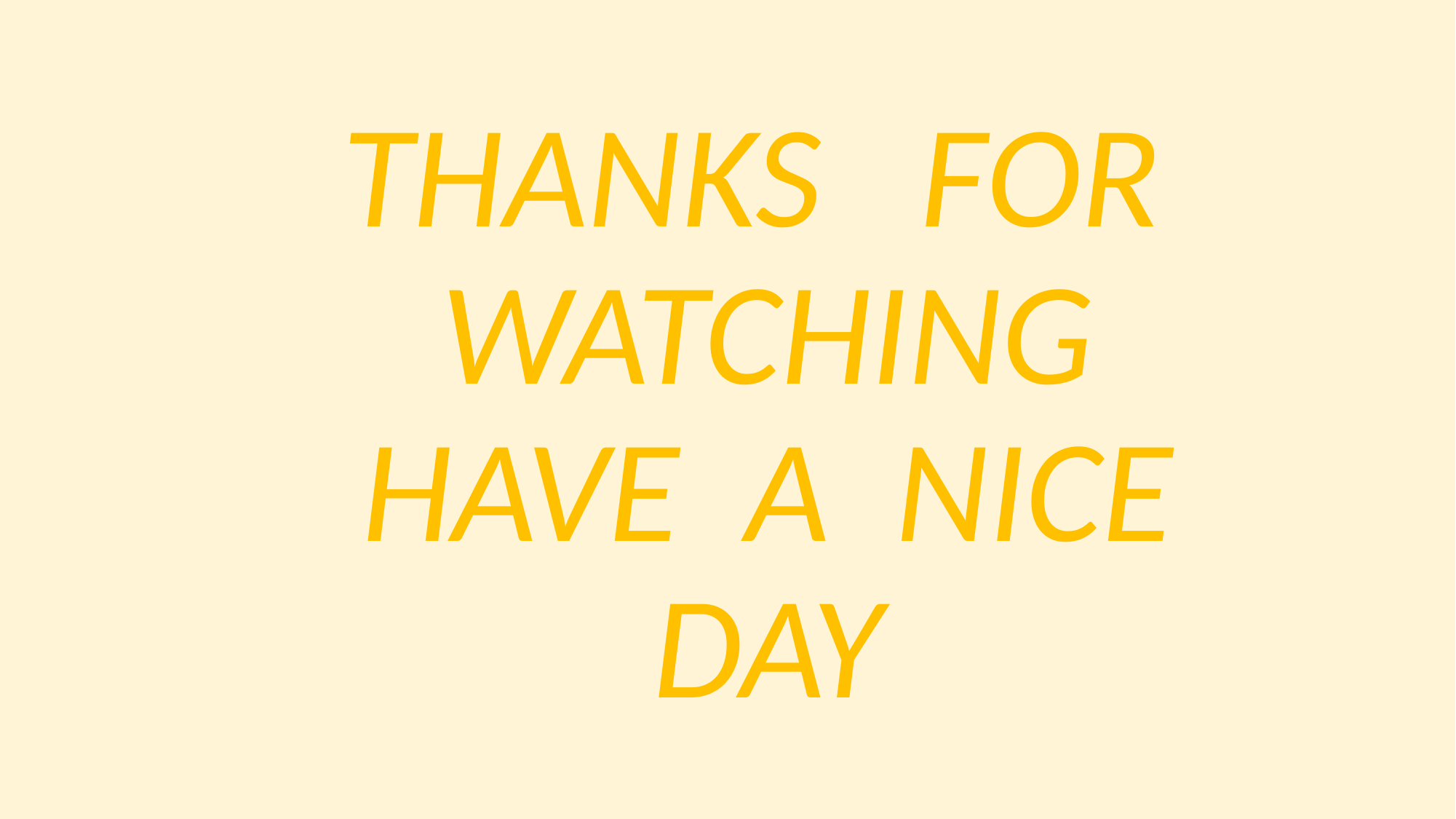

# THANKS   FOR  WATCHING HAVE  A  NICE DAY